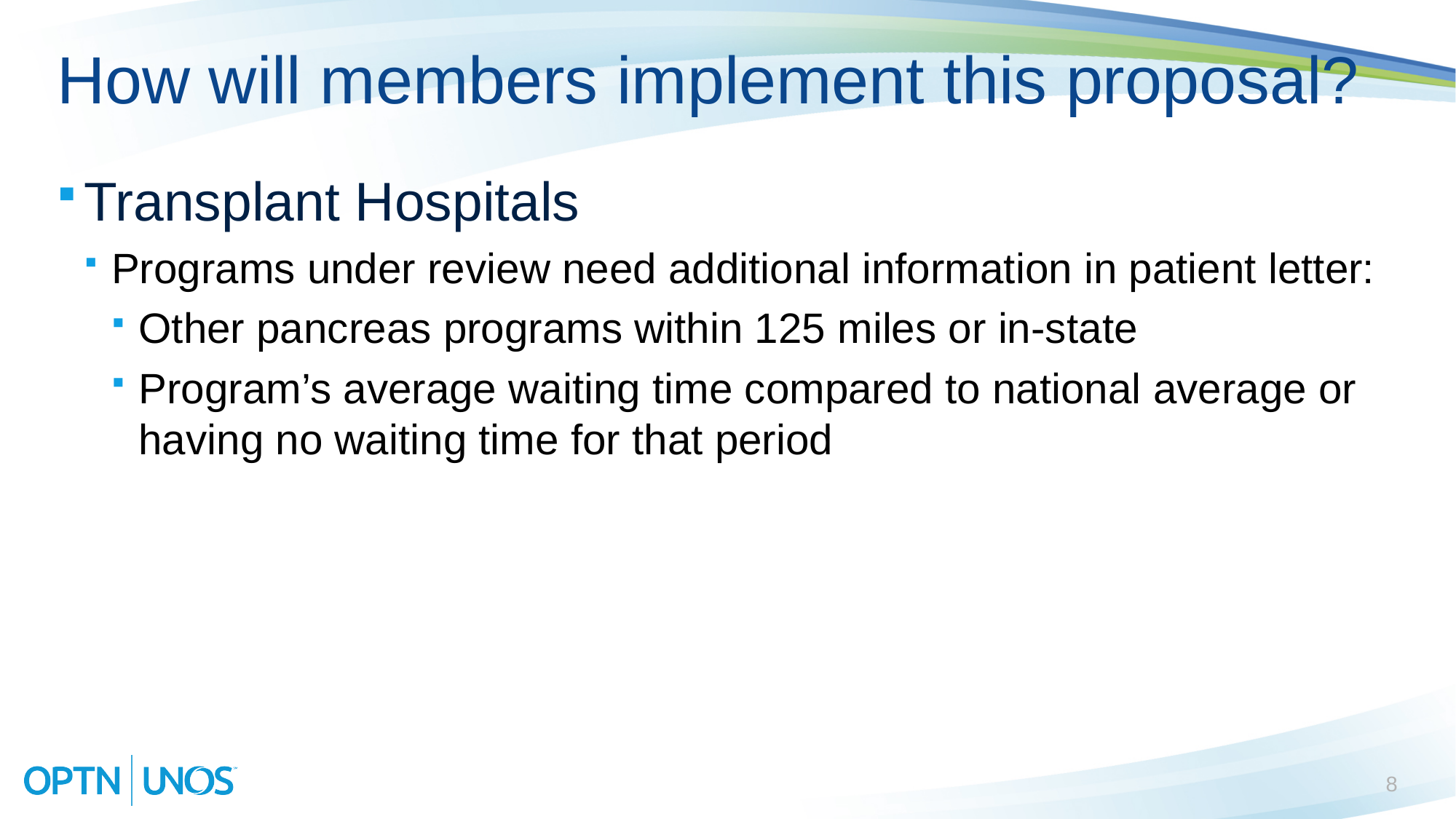

# How will members implement this proposal?
Transplant Hospitals
Programs under review need additional information in patient letter:
Other pancreas programs within 125 miles or in-state
Program’s average waiting time compared to national average or having no waiting time for that period

8